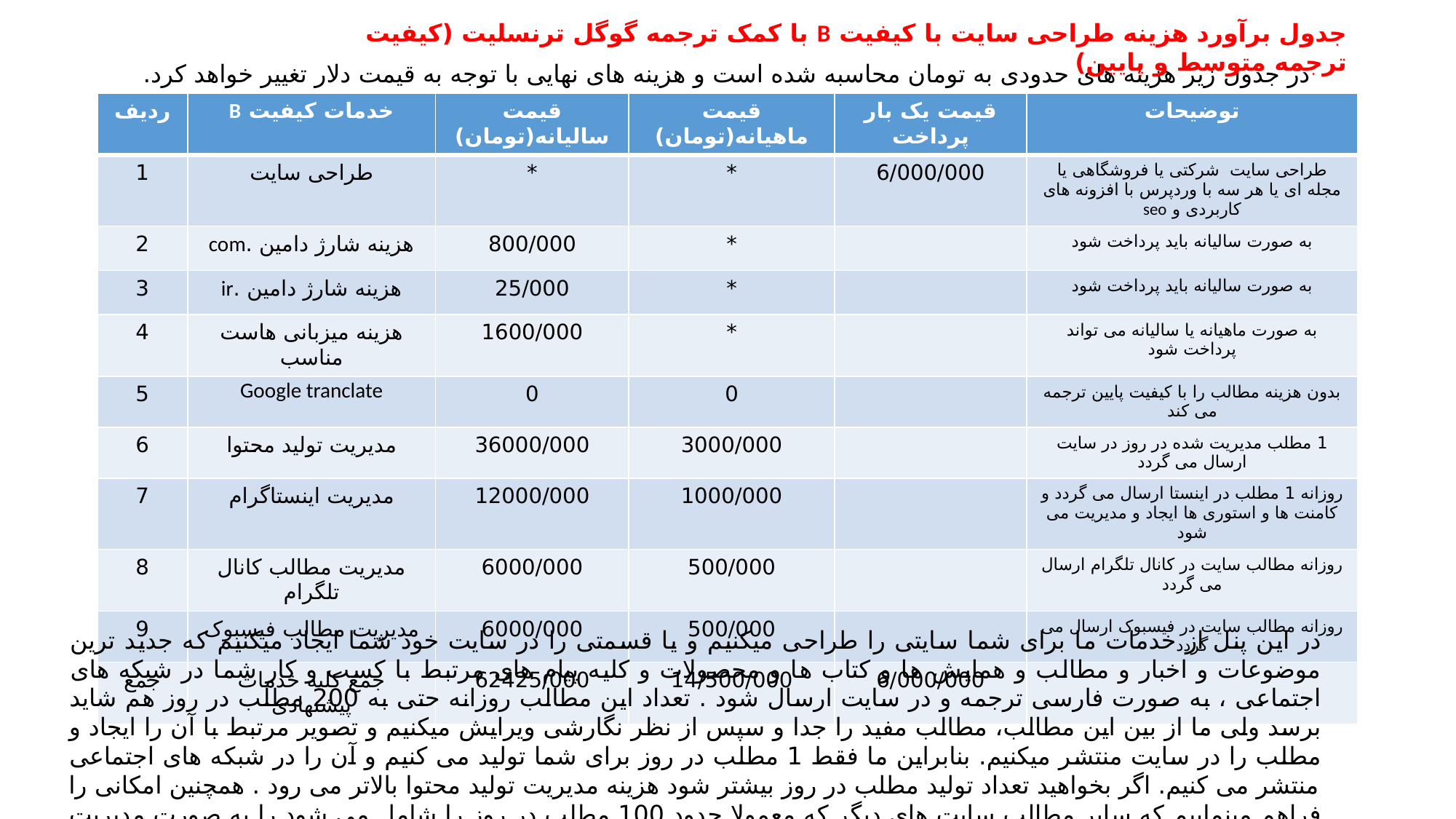

جدول برآورد هزینه طراحی سایت با کیفیت B با کمک ترجمه گوگل ترنسلیت (کیفیت ترجمه متوسط و پایین)
در جدول زیر هزینه های حدودی به تومان محاسبه شده است و هزینه های نهایی با توجه به قیمت دلار تغییر خواهد کرد.
| ردیف | خدمات کیفیت B | قیمت سالیانه(تومان) | قیمت ماهیانه(تومان) | قیمت یک بار پرداخت | توضیحات |
| --- | --- | --- | --- | --- | --- |
| 1 | طراحی سایت | \* | \* | 6/000/000 | طراحی سایت شرکتی یا فروشگاهی یا مجله ای یا هر سه با وردپرس با افزونه های کاربردی و seo |
| 2 | هزینه شارژ دامین .com | 800/000 | \* |  | به صورت سالیانه باید پرداخت شود |
| 3 | هزینه شارژ دامین .ir | 25/000 | \* |  | به صورت سالیانه باید پرداخت شود |
| 4 | هزینه میزبانی هاست مناسب | 1600/000 | \* |  | به صورت ماهیانه یا سالیانه می تواند پرداخت شود |
| 5 | Google tranclate | 0 | 0 |  | بدون هزینه مطالب را با کیفیت پایین ترجمه می کند |
| 6 | مدیریت تولید محتوا | 36000/000 | 3000/000 |  | 1 مطلب مدیریت شده در روز در سایت ارسال می گردد |
| 7 | مدیریت اینستاگرام | 12000/000 | 1000/000 |  | روزانه 1 مطلب در اینستا ارسال می گردد و کامنت ها و استوری ها ایجاد و مدیریت می شود |
| 8 | مدیریت مطالب کانال تلگرام | 6000/000 | 500/000 |  | روزانه مطالب سایت در کانال تلگرام ارسال می گردد |
| 9 | مدیریت مطالب فیسبوک | 6000/000 | 500/000 |  | روزانه مطالب سایت در فیسبوک ارسال می گردد |
| جمع | جمع کلیه خدمات پیشنهادی | 62425/000 | 14/500/000 | 6/000/000 |  |
در این پنل از خدمات ما برای شما سایتی را طراحی میکنیم و یا قسمتی را در سایت خود شما ایجاد میکنیم که جدید ترین موضوعات و اخبار و مطالب و همایش ها و کتاب ها و محصولات و کلیه پیام های مرتبط با کسب و کار شما در شبکه های اجتماعی ، به صورت فارسی ترجمه و در سایت ارسال شود . تعداد این مطالب روزانه حتی به 200 مطلب در روز هم شاید برسد ولی ما از بین این مطالب، مطالب مفید را جدا و سپس از نظر نگارشی ویرایش میکنیم و تصویر مرتبط با آن را ایجاد و مطلب را در سایت منتشر میکنیم. بنابراین ما فقط 1 مطلب در روز برای شما تولید می کنیم و آن را در شبکه های اجتماعی منتشر می کنیم. اگر بخواهید تعداد تولید مطلب در روز بیشتر شود هزینه مدیریت تولید محتوا بالاتر می رود . همچنین امکانی را فراهم مینماییم که سایر مطالب سایت های دیگر که معمولا حدود 100 مطلب در روز را شامل می شود را به صورت مدیریت نشده در آدرسی دیگر از سایت مشاهده و در اختیار کارمندان خود قرار دهید تا از نظر موضوعات روز و ترند در زمینه کسب و کار خود به روز باشند. (پنل C)